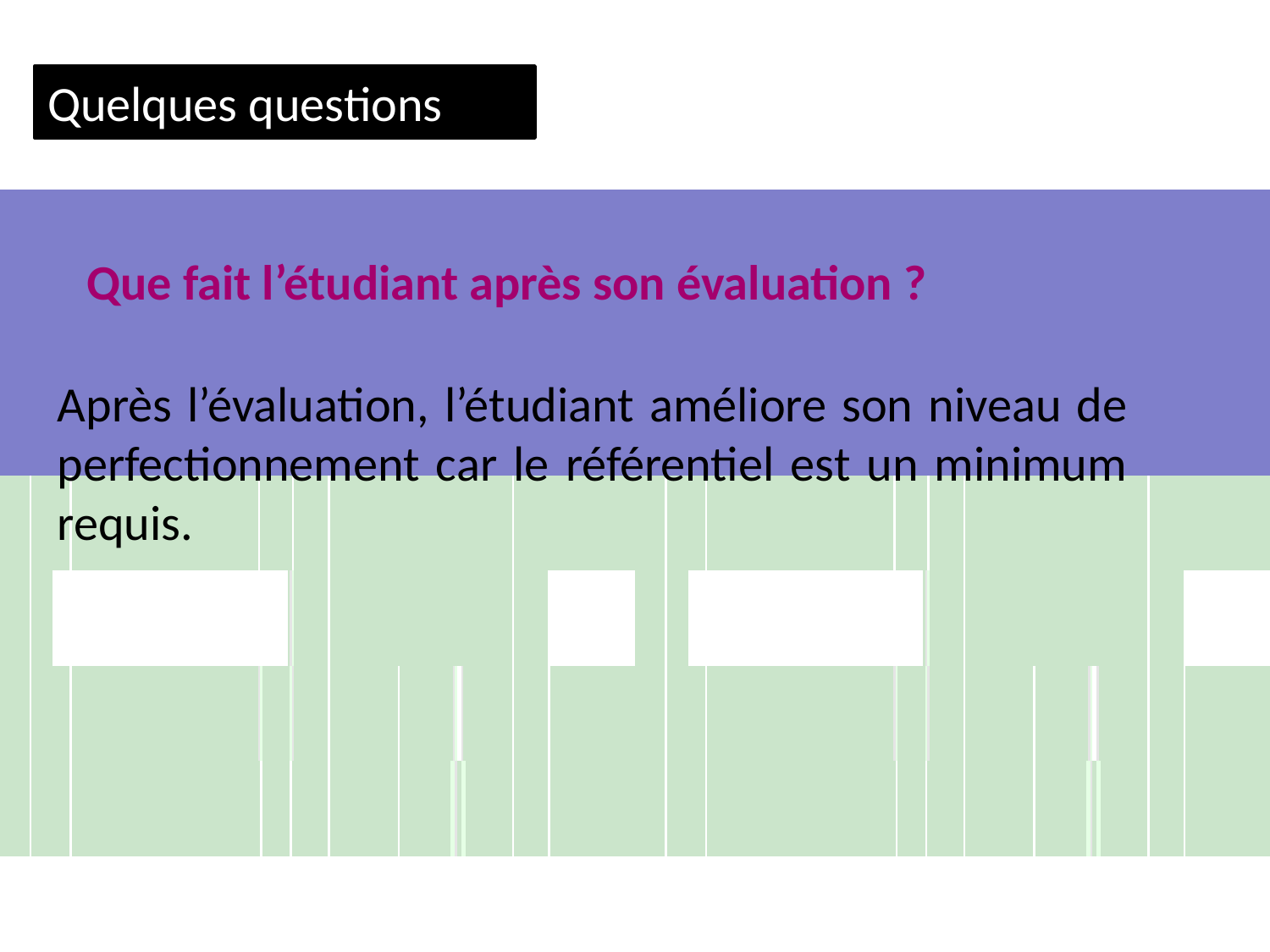

Quelques questions
	Que fait l’étudiant après son évaluation ?

Après l’évaluation, l’étudiant améliore son niveau de perfectionnement car le référentiel est un minimum requis.